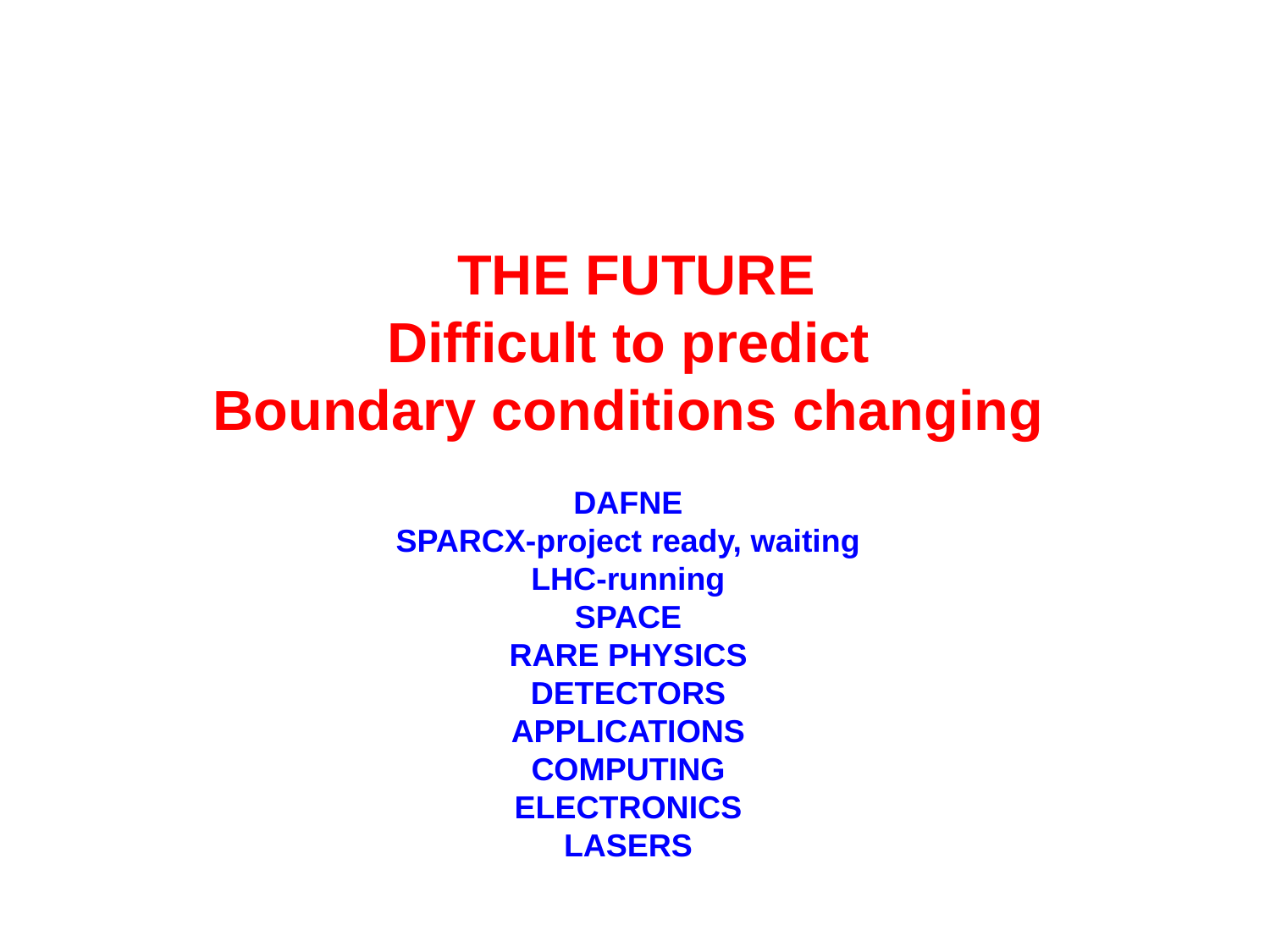

THE FUTURE
Difficult to predict
Boundary conditions changing
DAFNE
SPARCX-project ready, waiting
LHC-running
SPACE
RARE PHYSICS
DETECTORS
APPLICATIONS
COMPUTING
ELECTRONICS
LASERS